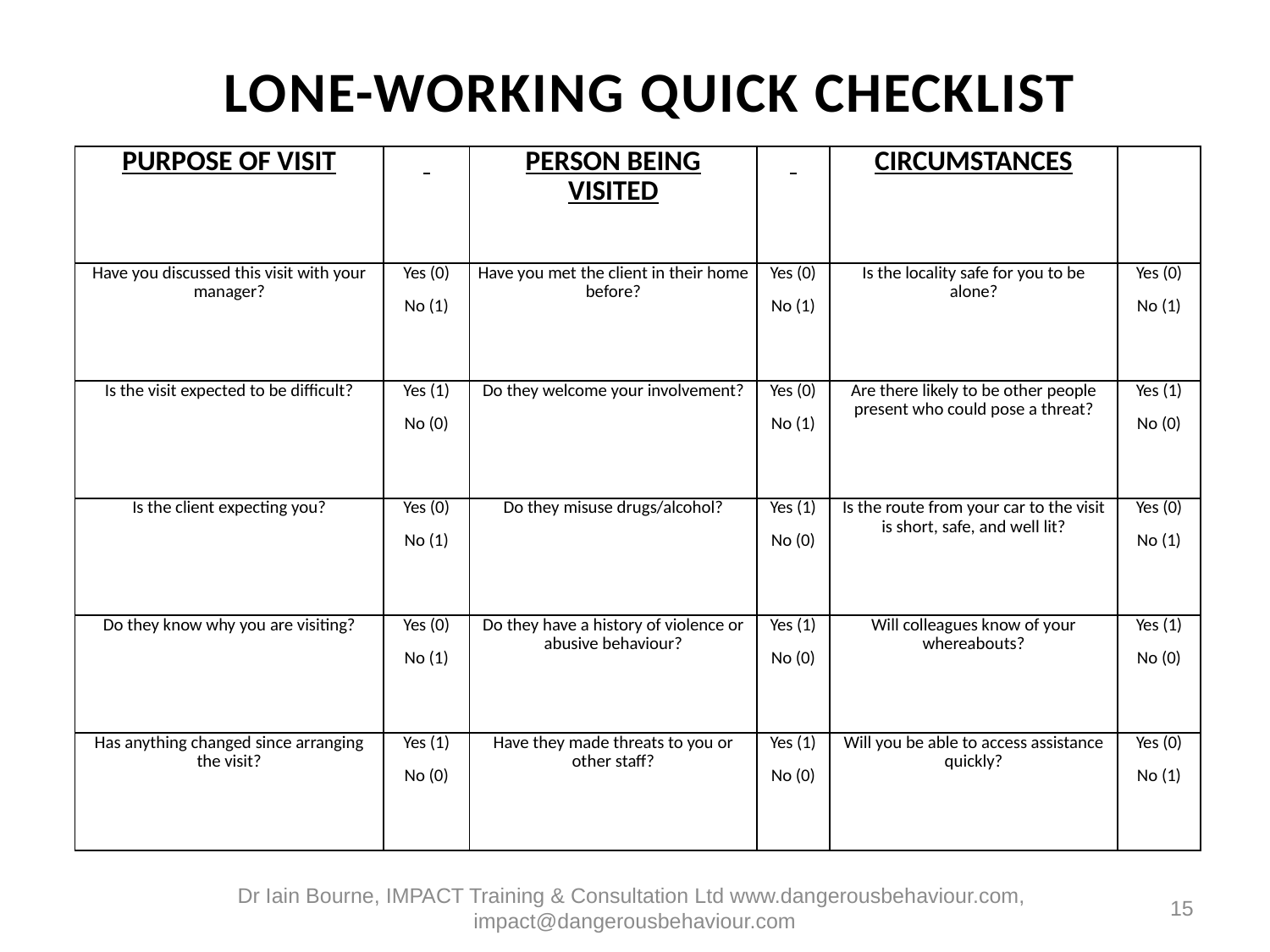

LONE-WORKING QUICK CHECKLIST
| PURPOSE OF VISIT |  | PERSON BEING VISITED |  | CIRCUMSTANCES |  |
| --- | --- | --- | --- | --- | --- |
| Have you discussed this visit with your manager? | Yes (0) No (1) | Have you met the client in their home before? | Yes (0) No (1) | Is the locality safe for you to be alone? | Yes (0) No (1) |
| Is the visit expected to be difficult? | Yes (1) No (0) | Do they welcome your involvement? | Yes (0) No (1) | Are there likely to be other people present who could pose a threat? | Yes (1) No (0) |
| Is the client expecting you? | Yes (0) No (1) | Do they misuse drugs/alcohol? | Yes (1) No (0) | Is the route from your car to the visit is short, safe, and well lit? | Yes (0) No (1) |
| Do they know why you are visiting? | Yes (0) No (1) | Do they have a history of violence or abusive behaviour? | Yes (1) No (0) | Will colleagues know of your whereabouts? | Yes (1) No (0) |
| Has anything changed since arranging the visit? | Yes (1) No (0) | Have they made threats to you or other staff? | Yes (1) No (0) | Will you be able to access assistance quickly? | Yes (0) No (1) |
Dr Iain Bourne, IMPACT Training & Consultation Ltd www.dangerousbehaviour.com,  impact@dangerousbehaviour.com
15